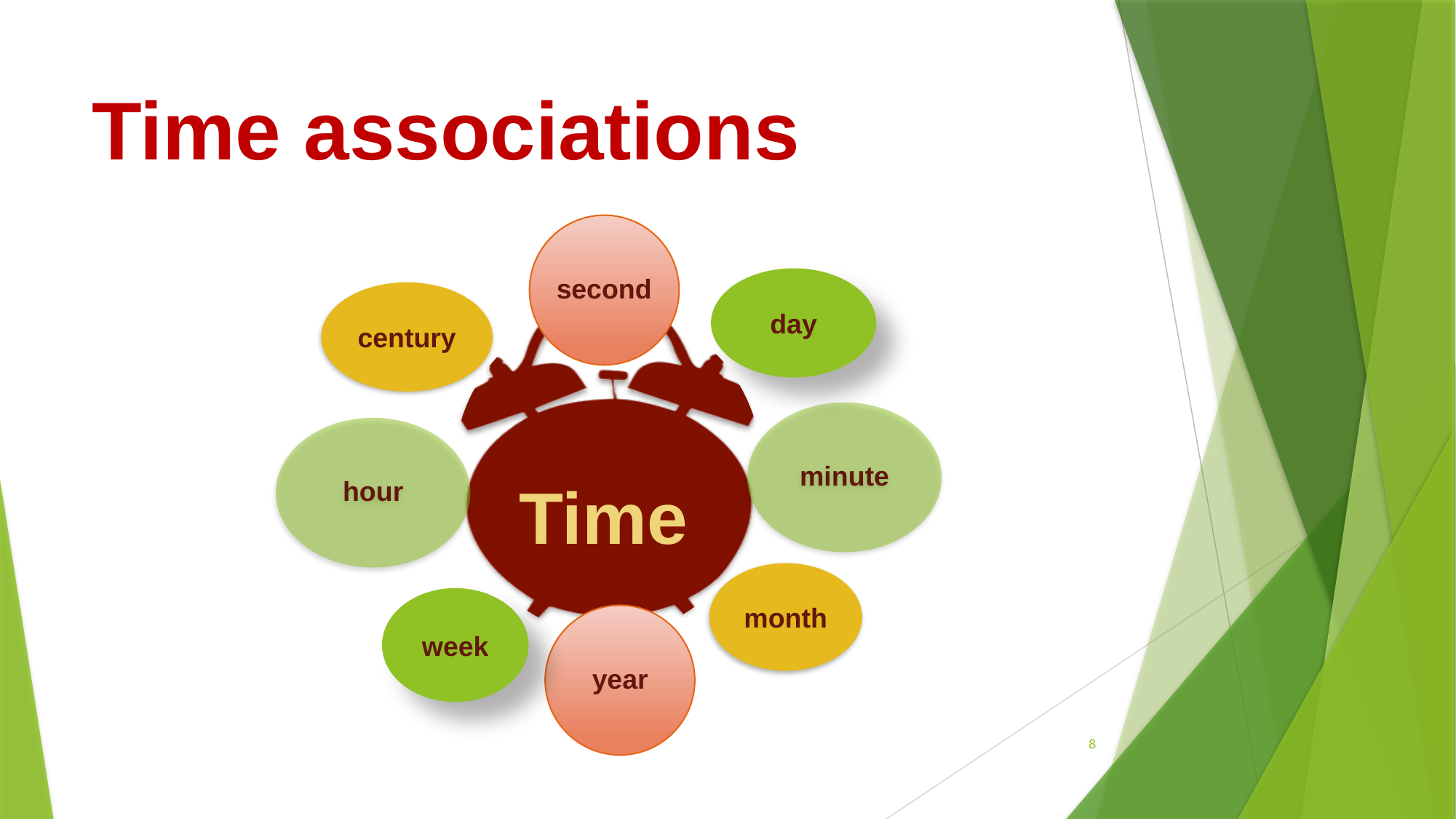

# Time associations
  Time
second
minute
year
hour
day
century
month
week
8